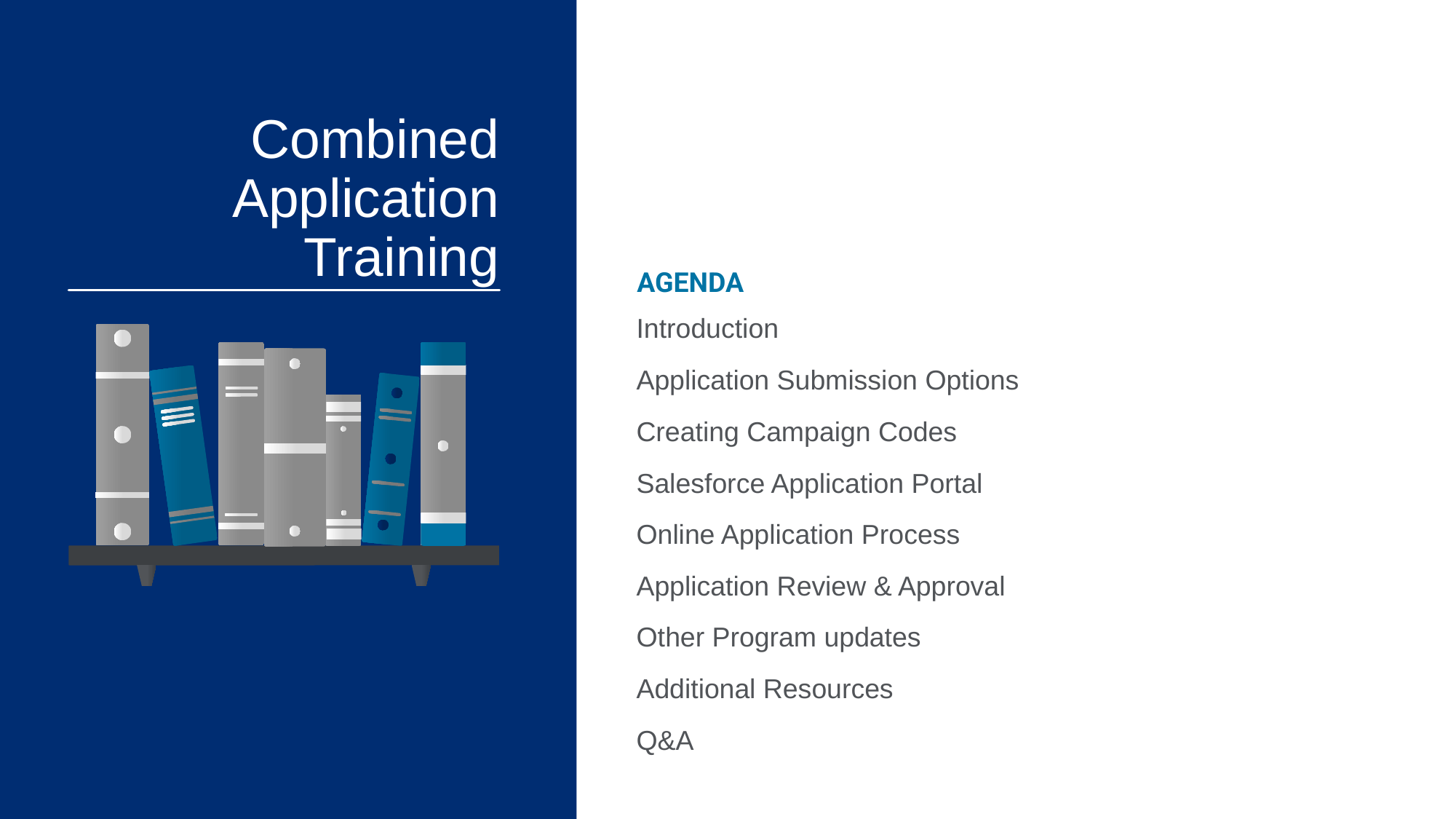

# Combined Application Training
Introduction
Application Submission Options
Creating Campaign Codes
Salesforce Application Portal
Online Application Process
Application Review & Approval
Other Program updates
Additional Resources
Q&A